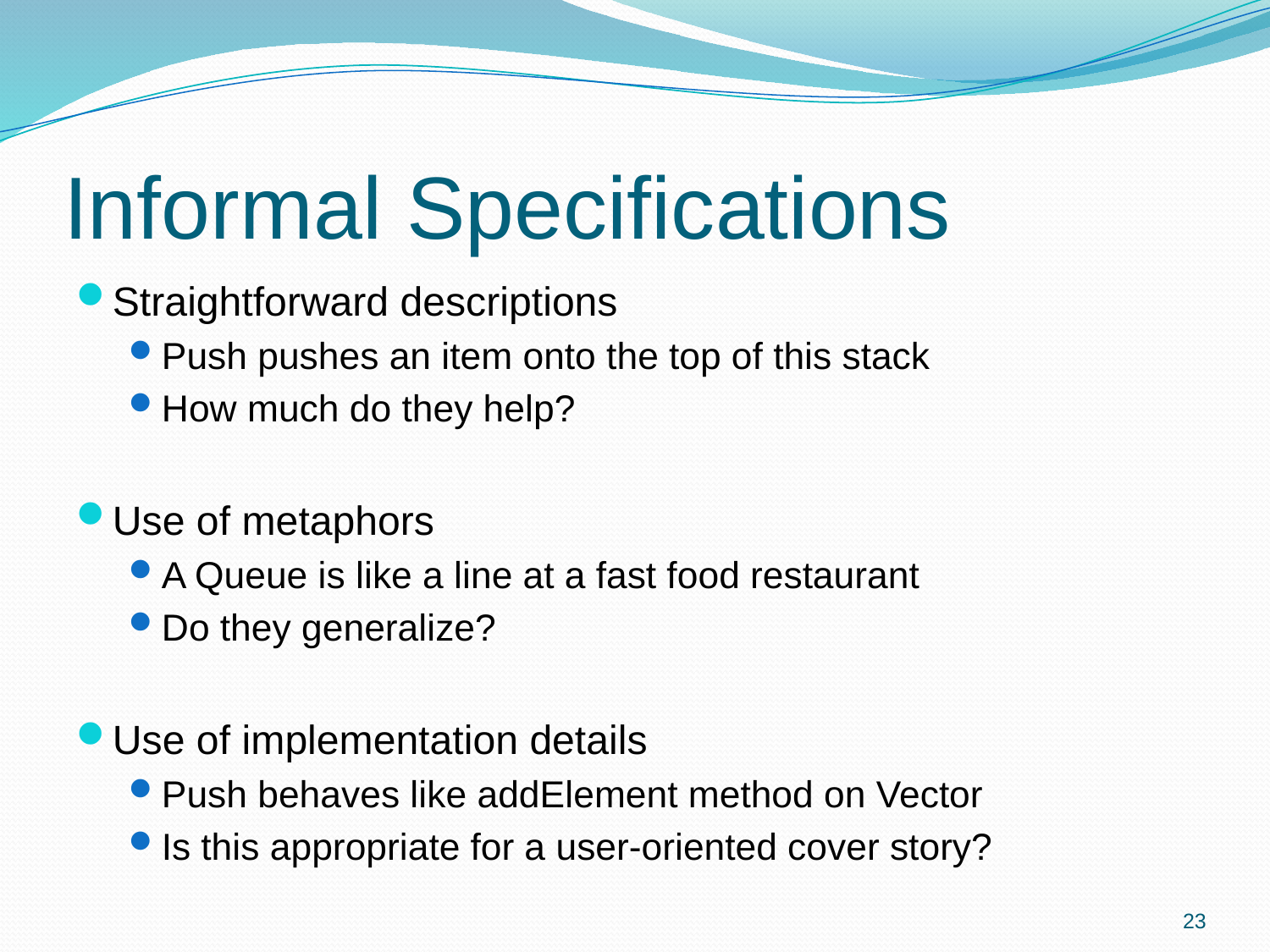

# Informal Specifications
Straightforward descriptions
Push pushes an item onto the top of this stack
How much do they help?

Use of metaphors
A Queue is like a line at a fast food restaurant
Do they generalize?

Use of implementation details
Push behaves like addElement method on Vector
Is this appropriate for a user-oriented cover story?
23